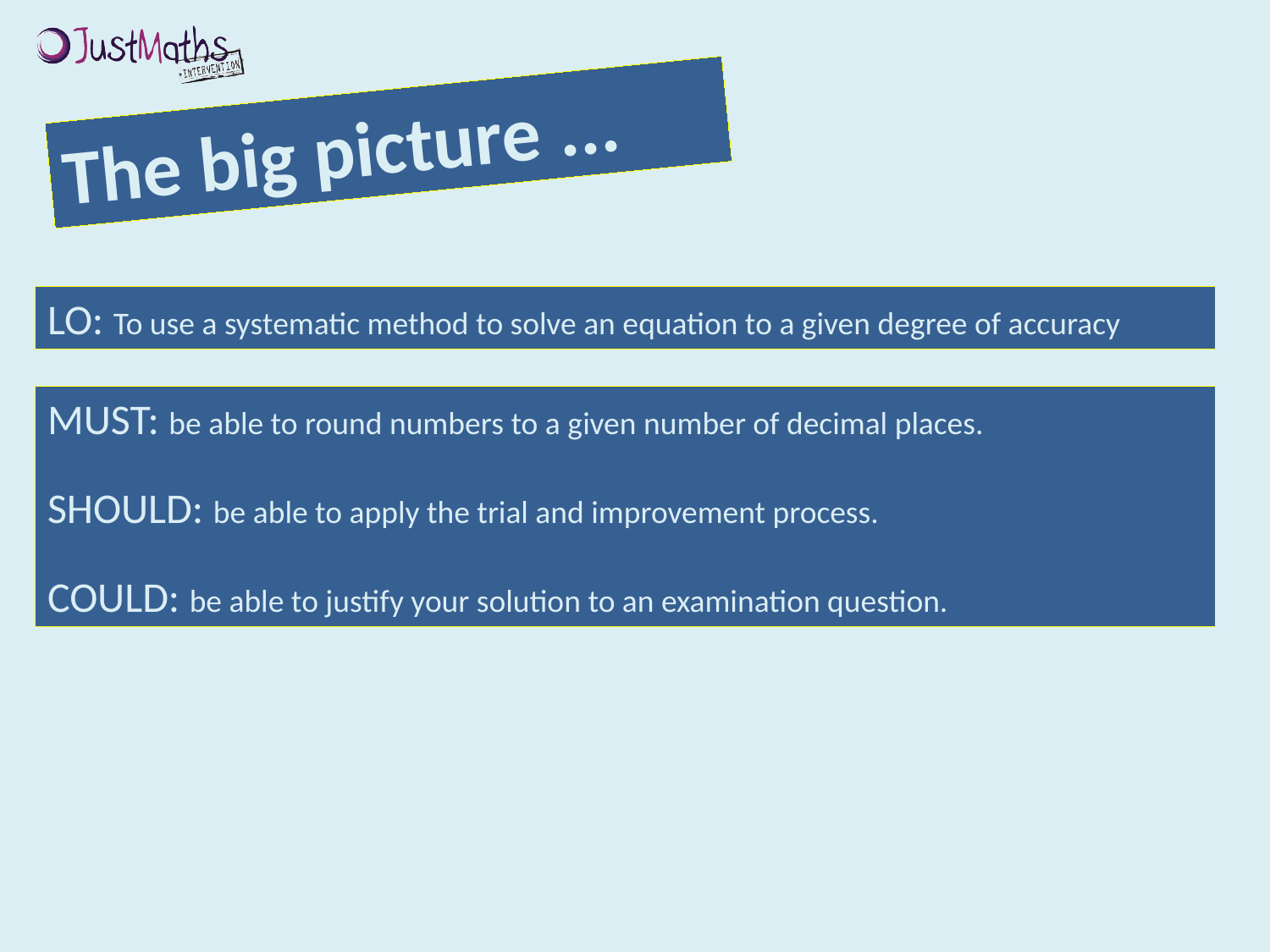

The big picture ...
LO: To use a systematic method to solve an equation to a given degree of accuracy
MUST: be able to round numbers to a given number of decimal places.

SHOULD: be able to apply the trial and improvement process.

COULD: be able to justify your solution to an examination question.